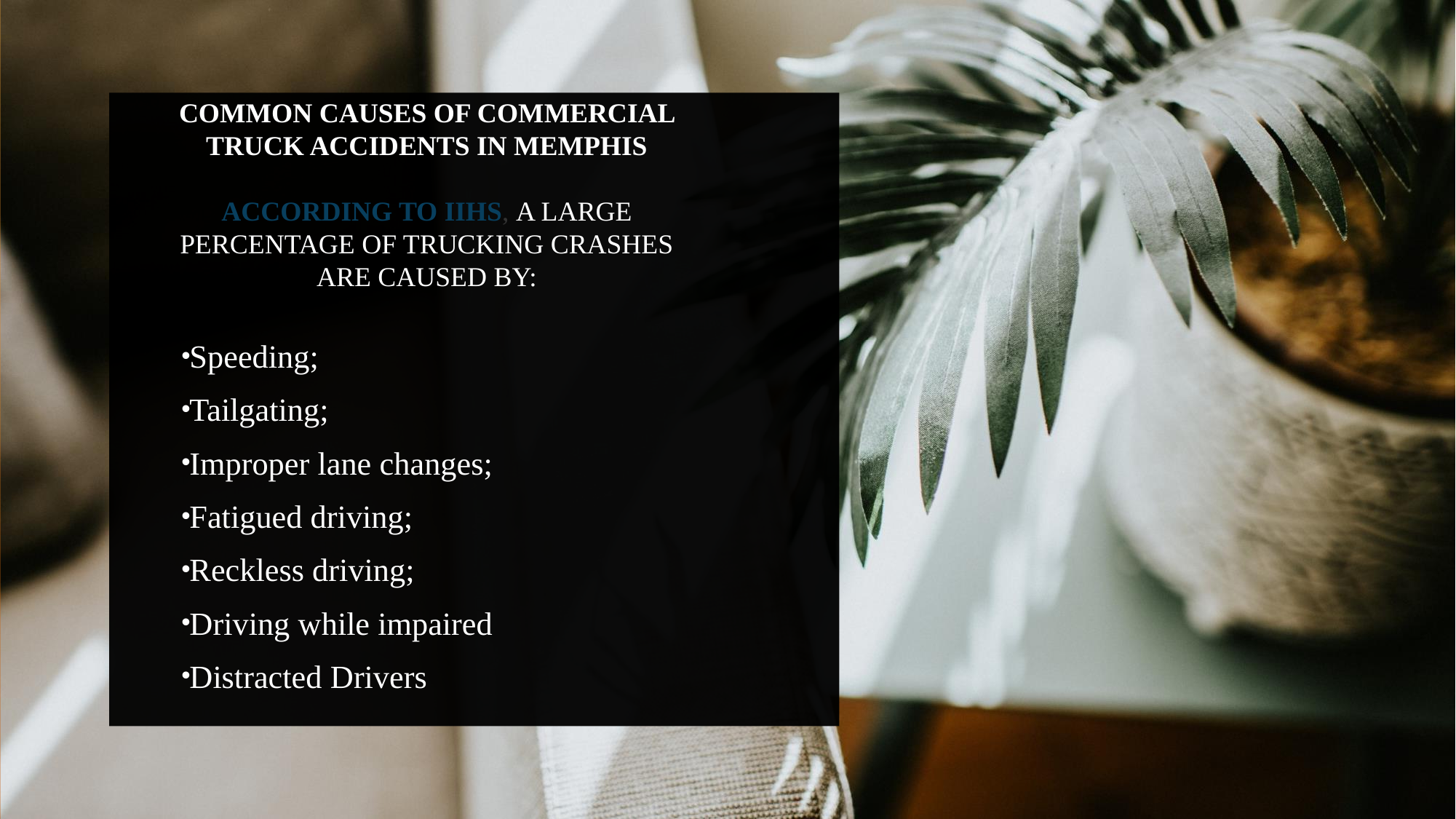

# Common causes of commercial truck accidents in Memphis According to IIHS, a large percentage of trucking crashes are caused by:
Speeding;
Tailgating;
Improper lane changes;
Fatigued driving;
Reckless driving;
Driving while impaired
Distracted Drivers